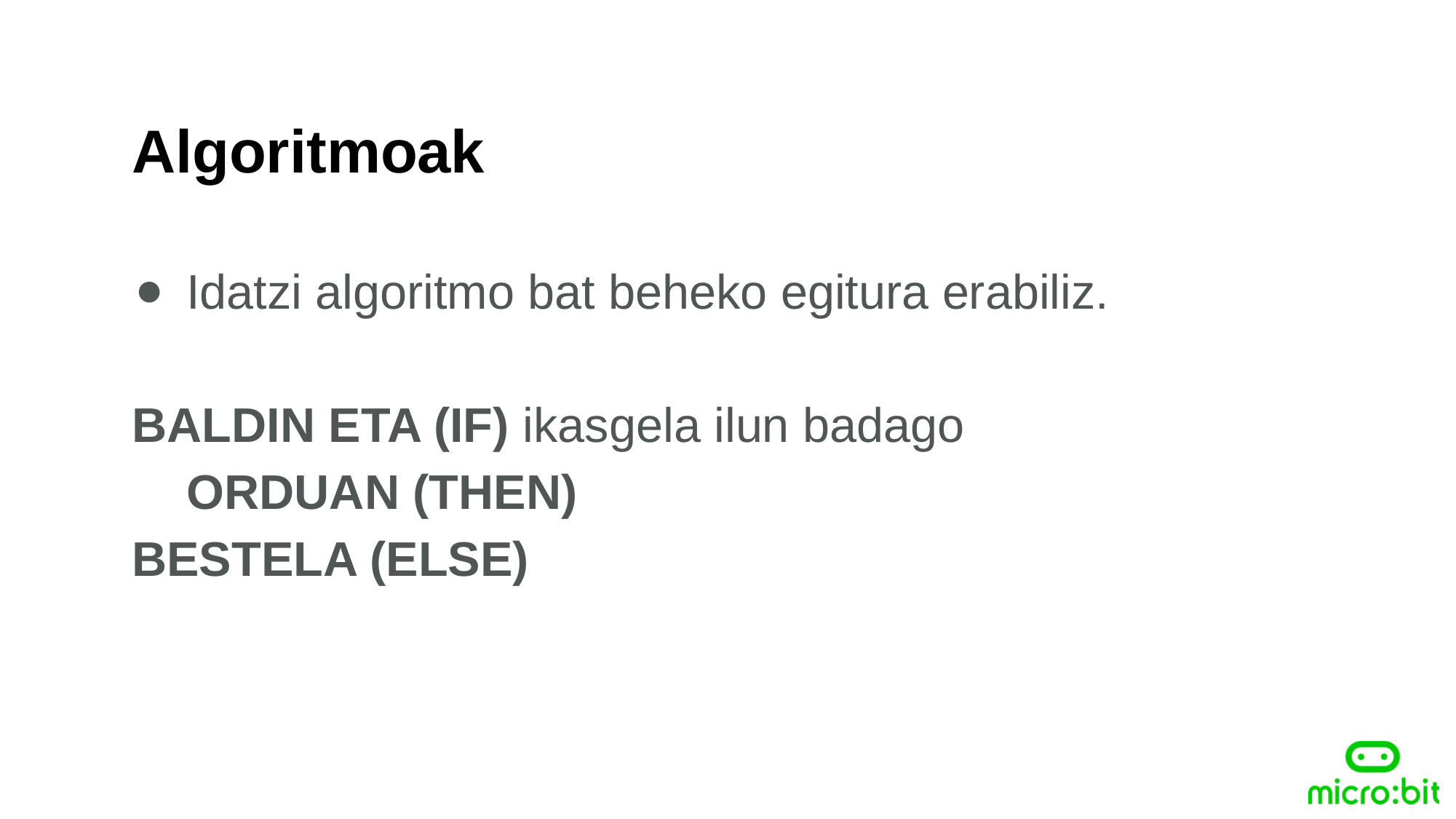

Algoritmoak

Idatzi algoritmo bat beheko egitura erabiliz.

BALDIN ETA (IF) ikasgela ilun badago
ORDUAN (THEN)
BESTELA (ELSE)